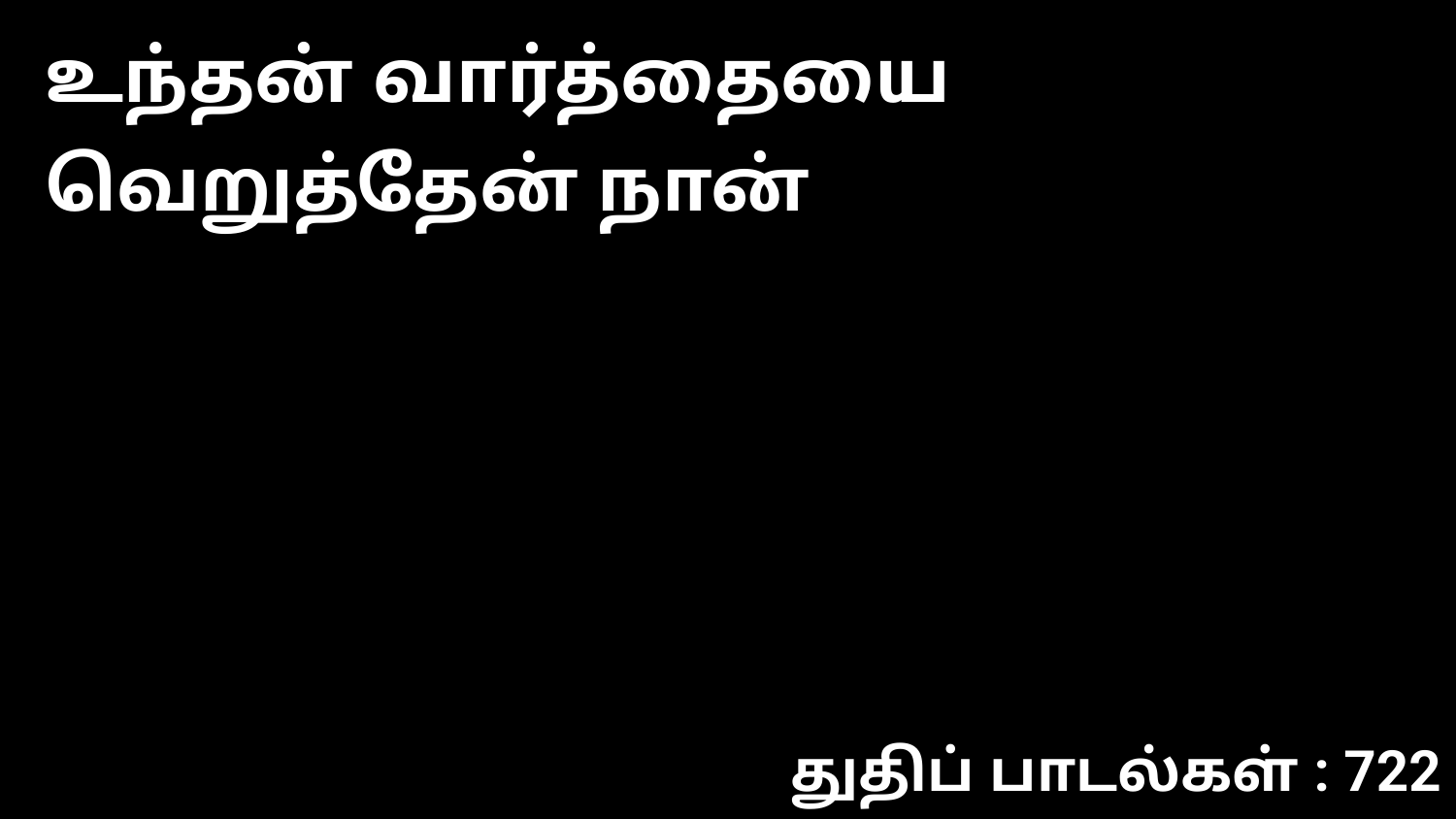

உந்தன் வார்த்தையை வெறுத்தேன் நான்
துதிப் பாடல்கள் : 722